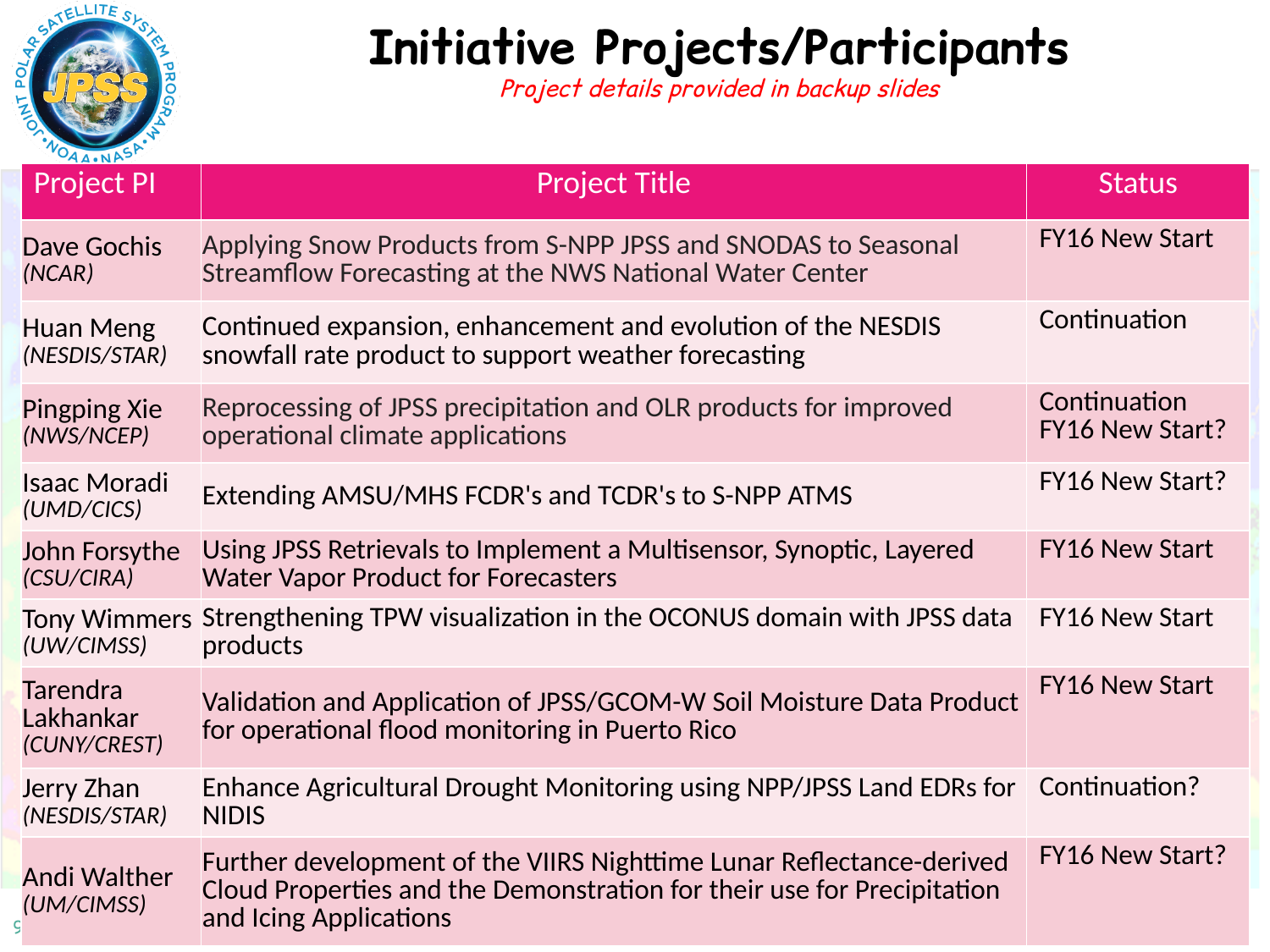

# Initiative Projects/Participants Project details provided in backup slides
| Project PI | Project Title | Status |
| --- | --- | --- |
| Dave Gochis (NCAR) | Applying Snow Products from S-NPP JPSS and SNODAS to Seasonal Streamflow Forecasting at the NWS National Water Center | FY16 New Start |
| Huan Meng (NESDIS/STAR) | Continued expansion, enhancement and evolution of the NESDIS snowfall rate product to support weather forecasting | Continuation |
| Pingping Xie (NWS/NCEP) | Reprocessing of JPSS precipitation and OLR products for improved operational climate applications | Continuation FY16 New Start? |
| Isaac Moradi (UMD/CICS) | Extending AMSU/MHS FCDR's and TCDR's to S-NPP ATMS | FY16 New Start? |
| John Forsythe (CSU/CIRA) | Using JPSS Retrievals to Implement a Multisensor, Synoptic, Layered Water Vapor Product for Forecasters | FY16 New Start |
| Tony Wimmers (UW/CIMSS) | Strengthening TPW visualization in the OCONUS domain with JPSS data products | FY16 New Start |
| Tarendra Lakhankar (CUNY/CREST) | Validation and Application of JPSS/GCOM-W Soil Moisture Data Product for operational flood monitoring in Puerto Rico | FY16 New Start |
| Jerry Zhan (NESDIS/STAR) | Enhance Agricultural Drought Monitoring using NPP/JPSS Land EDRs for NIDIS | Continuation? |
| Andi Walther (UM/CIMSS) | Further development of the VIIRS Nighttime Lunar Reflectance-derived Cloud Properties and the Demonstration for their use for Precipitation and Icing Applications | FY16 New Start? |
9 - 13 May 2016
2016 NOAA Satellite PGUR Meeting
4